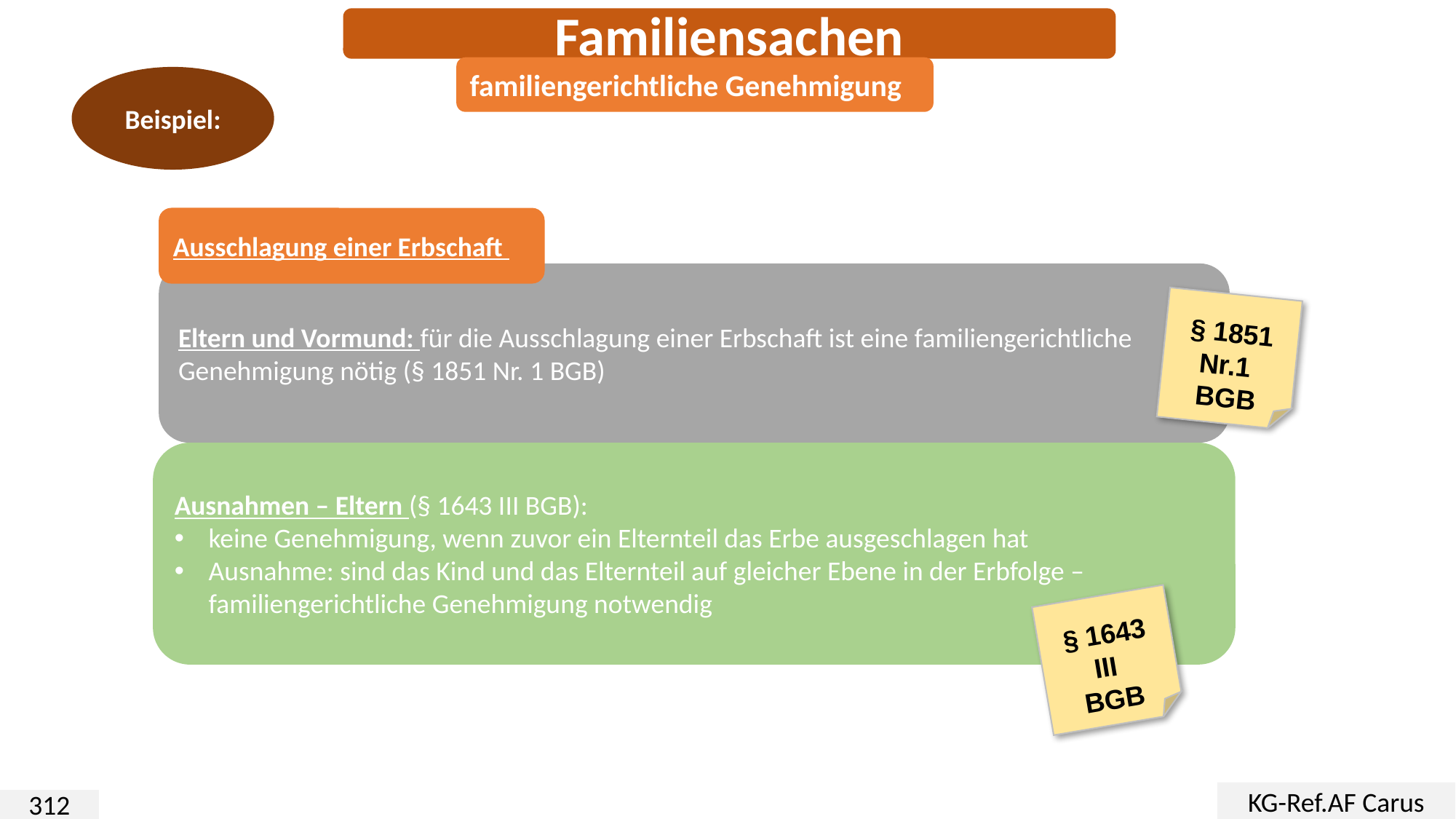

Familiensachen
familiengerichtliche Genehmigung
Beispiel:
Ausschlagung einer Erbschaft
Eltern und Vormund: für die Ausschlagung einer Erbschaft ist eine familiengerichtliche Genehmigung nötig (§ 1851 Nr. 1 BGB)

§ 1851 Nr.1
BGB
Ausnahmen – Eltern (§ 1643 III BGB):
keine Genehmigung, wenn zuvor ein Elternteil das Erbe ausgeschlagen hat
Ausnahme: sind das Kind und das Elternteil auf gleicher Ebene in der Erbfolge – familiengerichtliche Genehmigung notwendig

§ 1643 III
BGB
KG-Ref.AF Carus
312